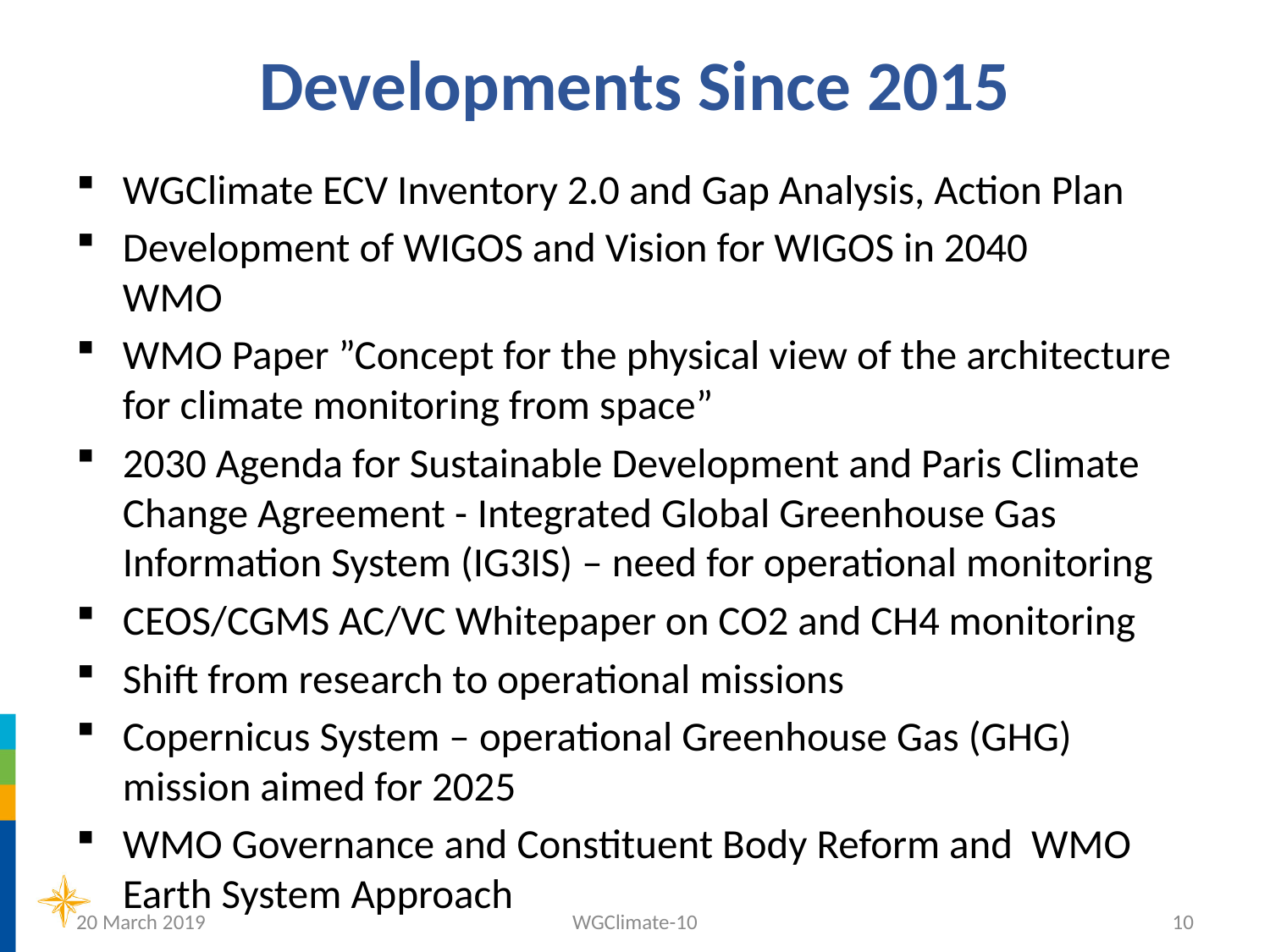

# Developments Since 2015
WGClimate ECV Inventory 2.0 and Gap Analysis, Action Plan
Development of WIGOS and Vision for WIGOS in 2040
WMO
WMO Paper ”Concept for the physical view of the architecture for climate monitoring from space”
2030 Agenda for Sustainable Development and Paris Climate Change Agreement - Integrated Global Greenhouse Gas Information System (IG3IS) – need for operational monitoring
CEOS/CGMS AC/VC Whitepaper on CO2 and CH4 monitoring
Shift from research to operational missions
Copernicus System – operational Greenhouse Gas (GHG) mission aimed for 2025
WMO Governance and Constituent Body Reform and  WMO Earth System Approach

20 March 2019
WGClimate-10
10